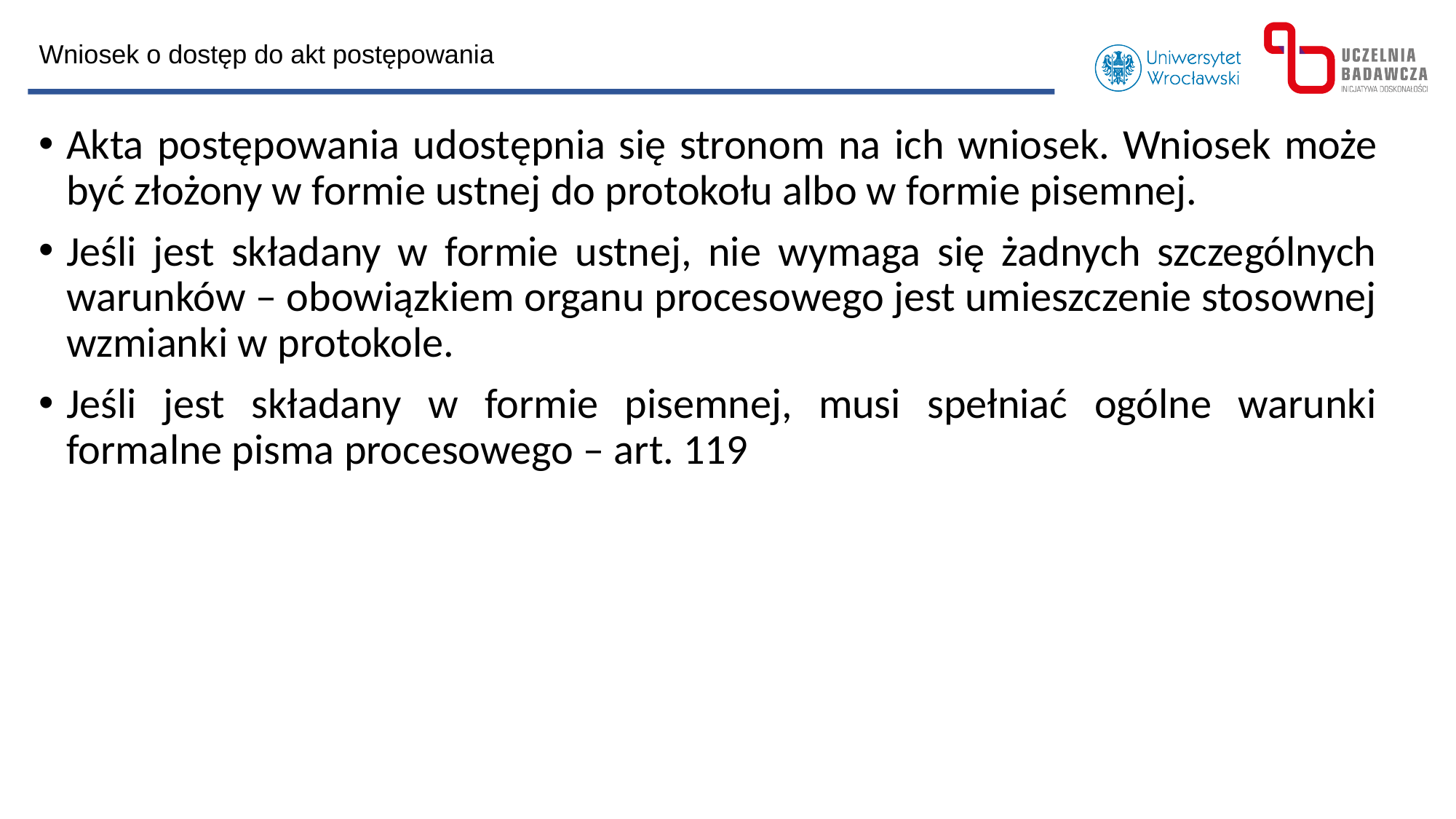

Wniosek o dostęp do akt postępowania
Akta postępowania udostępnia się stronom na ich wniosek. Wniosek może być złożony w formie ustnej do protokołu albo w formie pisemnej.
Jeśli jest składany w formie ustnej, nie wymaga się żadnych szczególnych warunków – obowiązkiem organu procesowego jest umieszczenie stosownej wzmianki w protokole.
Jeśli jest składany w formie pisemnej, musi spełniać ogólne warunki formalne pisma procesowego – art. 119